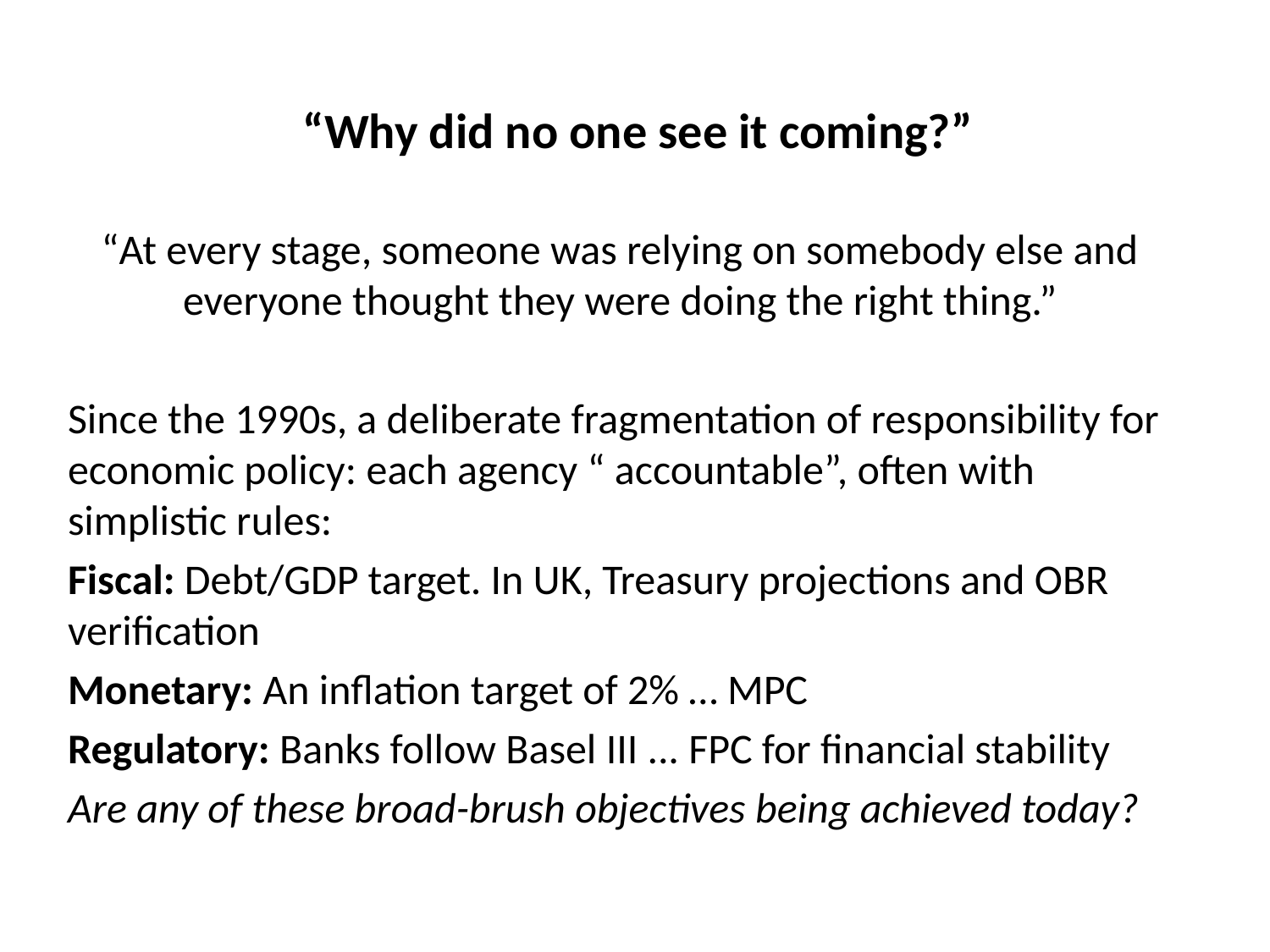

# “Why did no one see it coming?”
“At every stage, someone was relying on somebody else and everyone thought they were doing the right thing.”

Since the 1990s, a deliberate fragmentation of responsibility for economic policy: each agency “ accountable”, often with simplistic rules:
Fiscal: Debt/GDP target. In UK, Treasury projections and OBR verification
Monetary: An inflation target of 2% … MPC
Regulatory: Banks follow Basel III ... FPC for financial stability
Are any of these broad-brush objectives being achieved today?